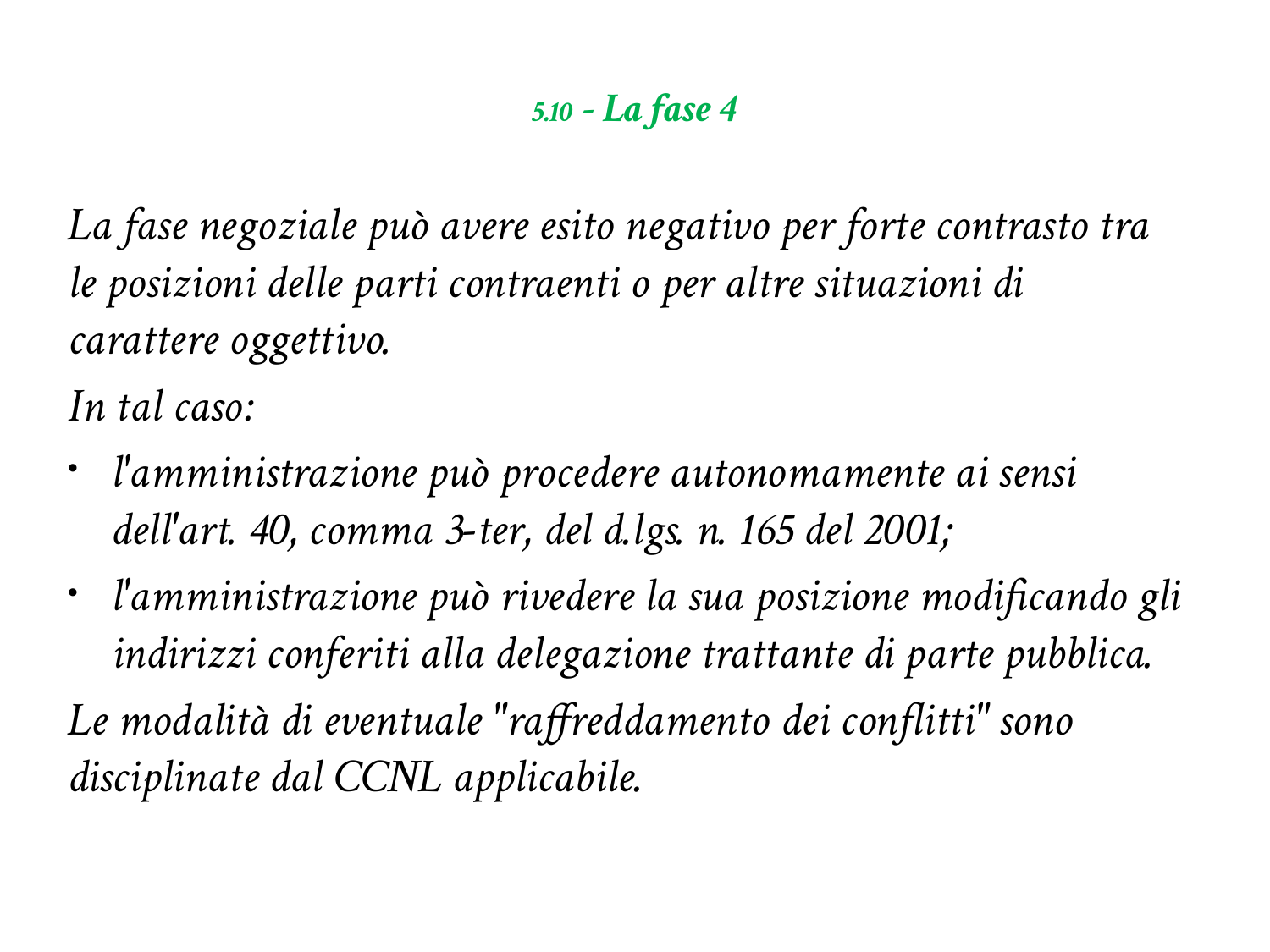

# 5.10 - La fase 4
La fase negoziale può avere esito negativo per forte contrasto tra le posizioni delle parti contraenti o per altre situazioni di carattere oggettivo.
In tal caso:
l'amministrazione può procedere autonomamente ai sensi dell'art. 40, comma 3-ter, del d.lgs. n. 165 del 2001;
l'amministrazione può rivedere la sua posizione modificando gli indirizzi conferiti alla delegazione trattante di parte pubblica.
Le modalità di eventuale "raffreddamento dei conflitti" sono disciplinate dal CCNL applicabile.